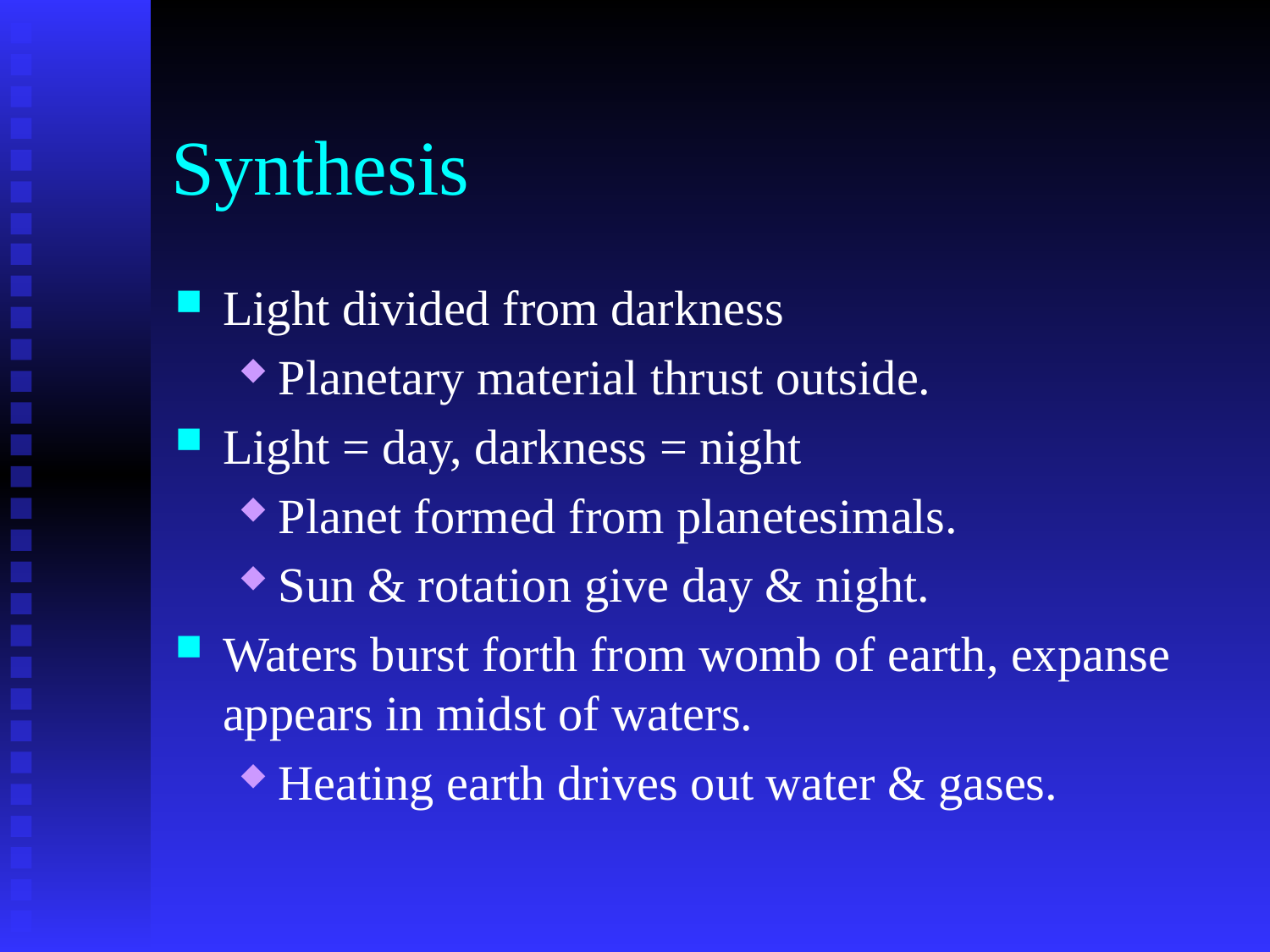

# Synthesis
Light divided from darkness
Planetary material thrust outside.
Light = day, darkness = night
Planet formed from planetesimals.
Sun & rotation give day & night.
Waters burst forth from womb of earth, expanse appears in midst of waters.
Heating earth drives out water & gases.